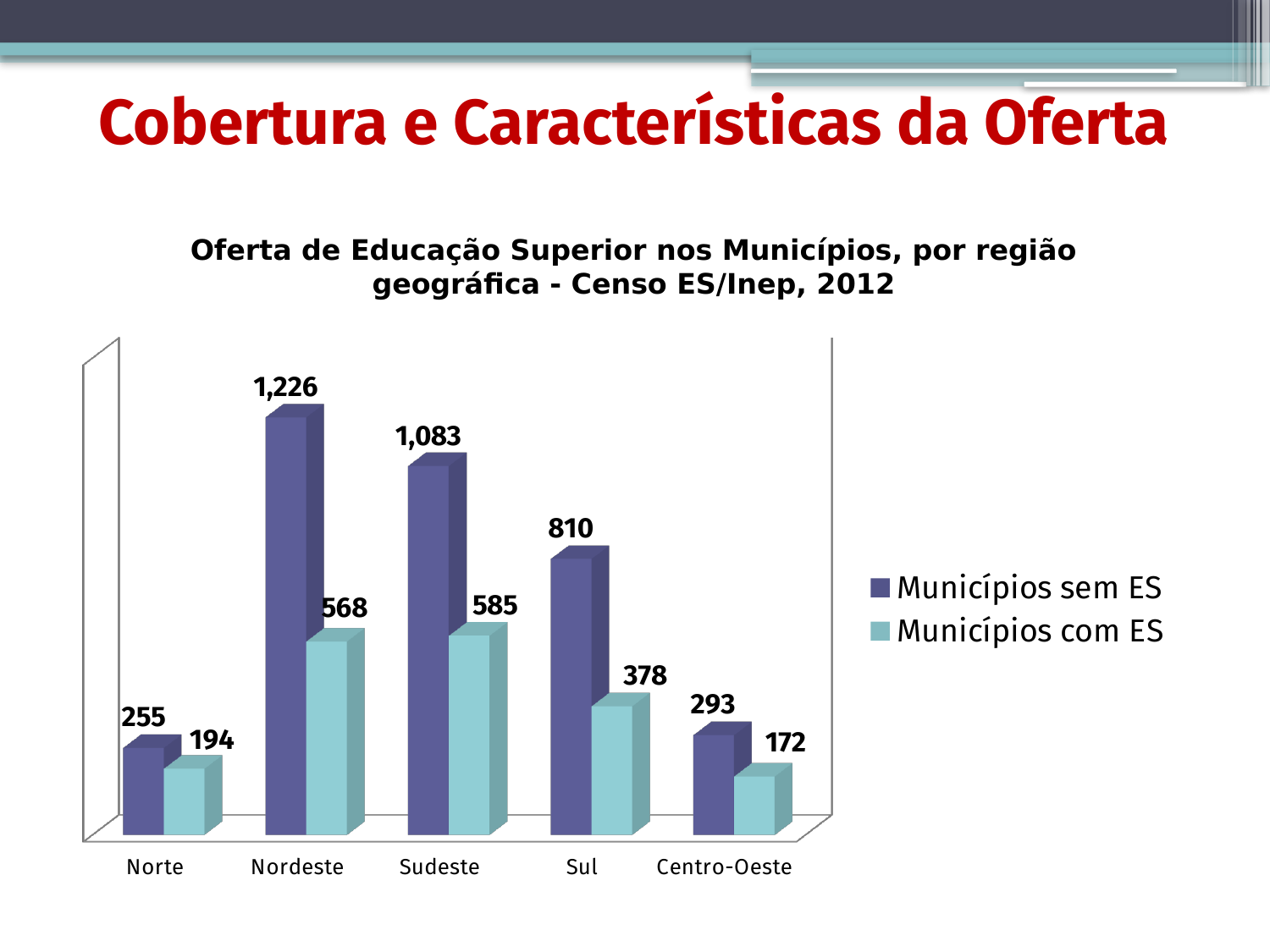

Cobertura e Características da Oferta
# Oferta de Educação Superior nos Municípios, por região geográfica - Censo ES/Inep, 2012

[unsupported chart]